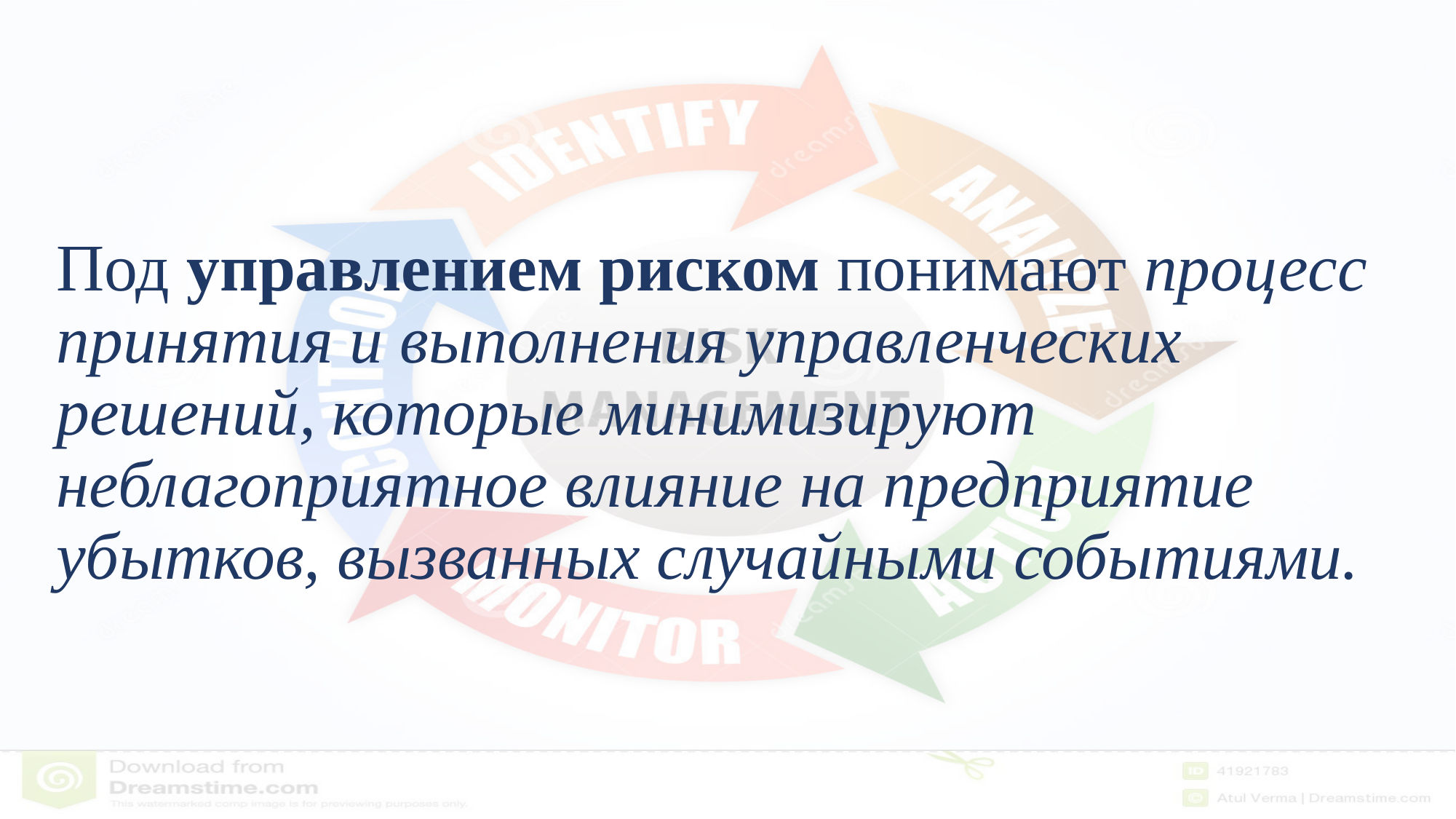

# Под управлением риском понимают процесс принятия и выполнения управленческих решений, которые минимизируют неблагоприятное влияние на предприятие убытков, вызванных случайными событиями.